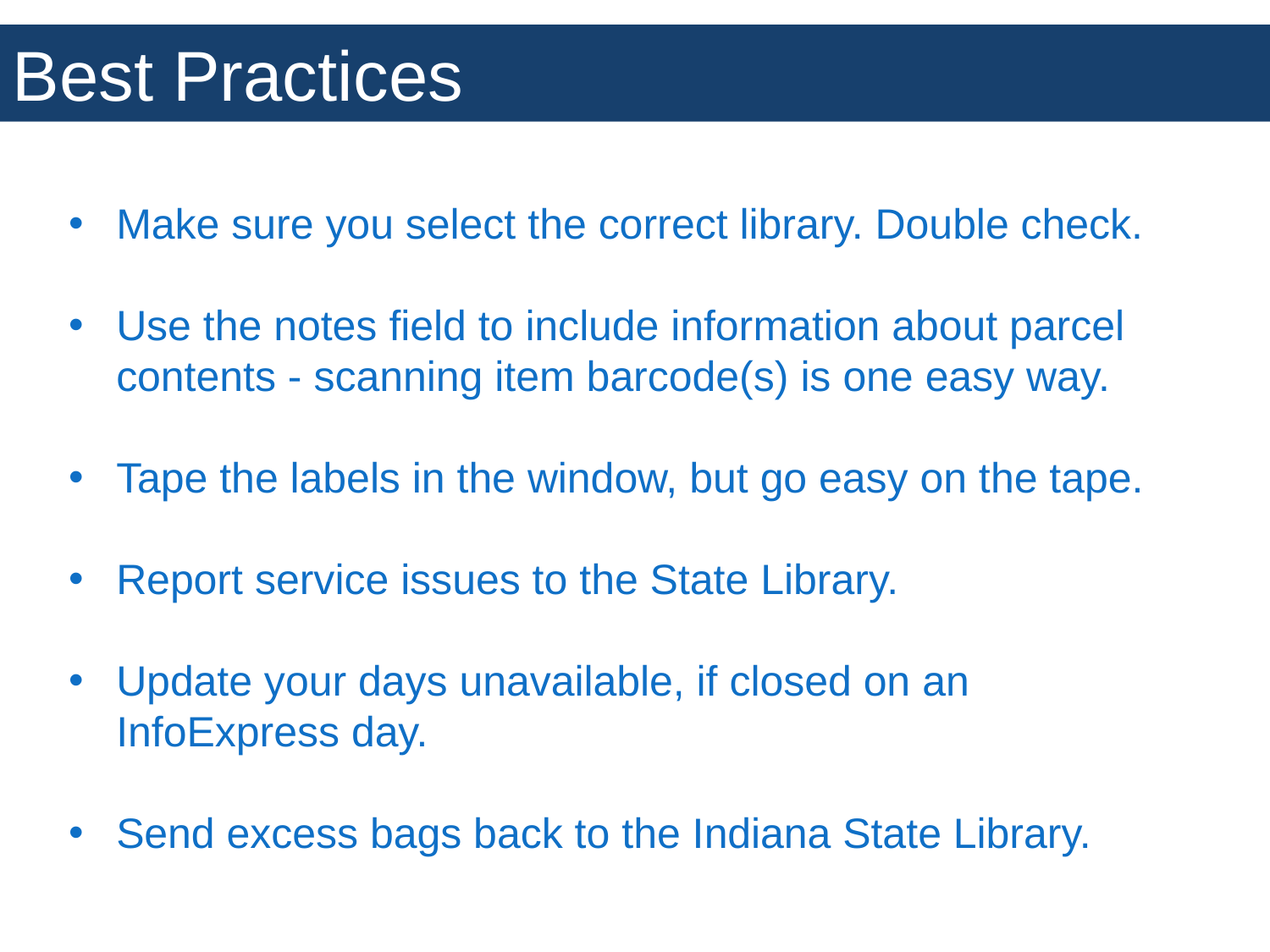

Best Practices
Make sure you select the correct library. Double check.

Use the notes field to include information about parcel contents - scanning item barcode(s) is one easy way.

Tape the labels in the window, but go easy on the tape.

Report service issues to the State Library.

Update your days unavailable, if closed on an InfoExpress day.

Send excess bags back to the Indiana State Library.